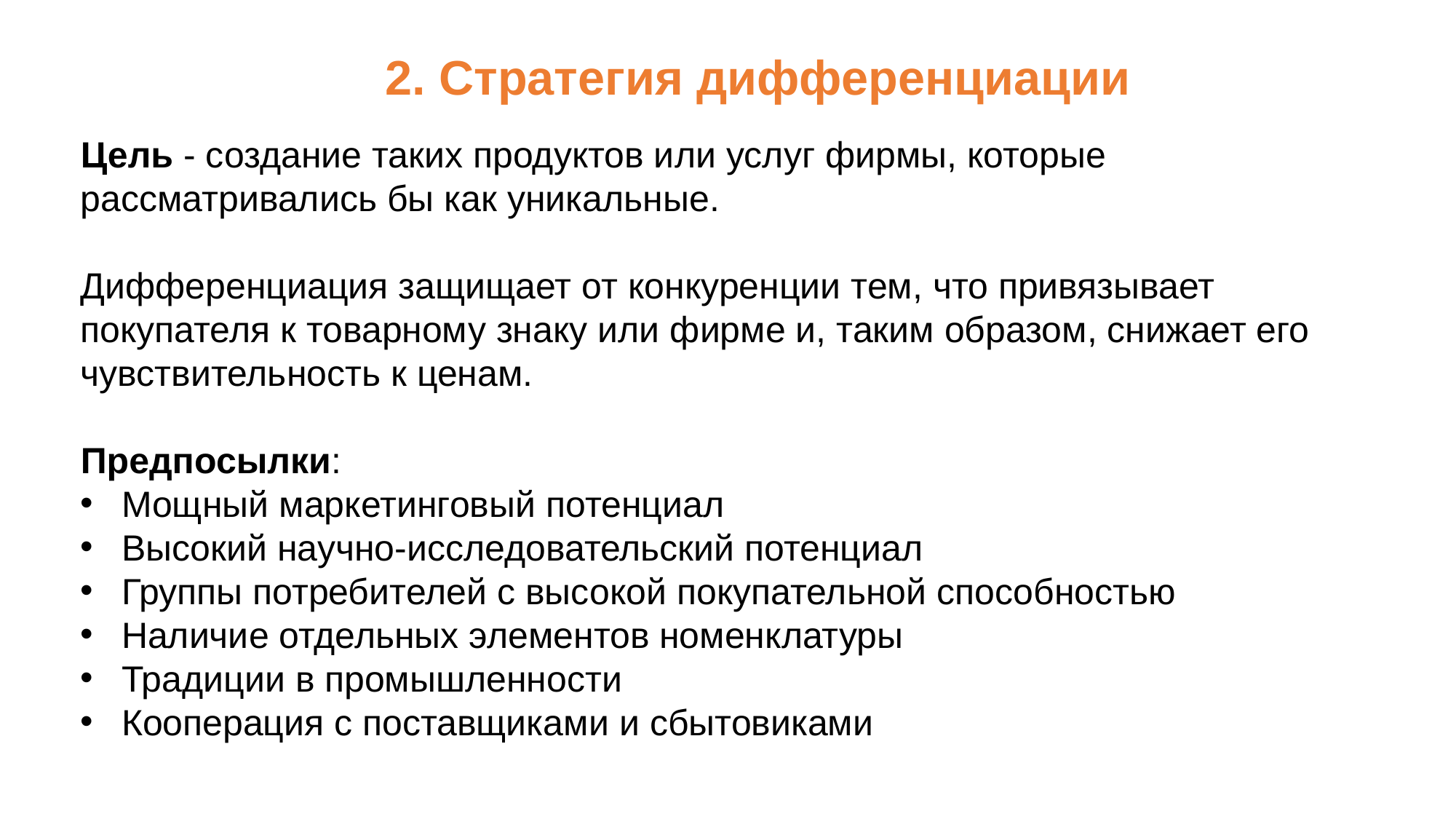

2. Стратегия дифференциации
Цель - создание таких продуктов или услуг фирмы, которые рассматривались бы как уникальные.

Дифференциация защищает от конкуренции тем, что привязывает покупателя к товарному знаку или фирме и, таким образом, снижает его чувствительность к ценам.

Предпосылки:
Мощный маркетинговый потенциал
Высокий научно-исследовательский потенциал
Группы потребителей с высокой покупательной способностью
Наличие отдельных элементов номенклатуры
Традиции в промышленности
Кооперация с поставщиками и сбытовиками